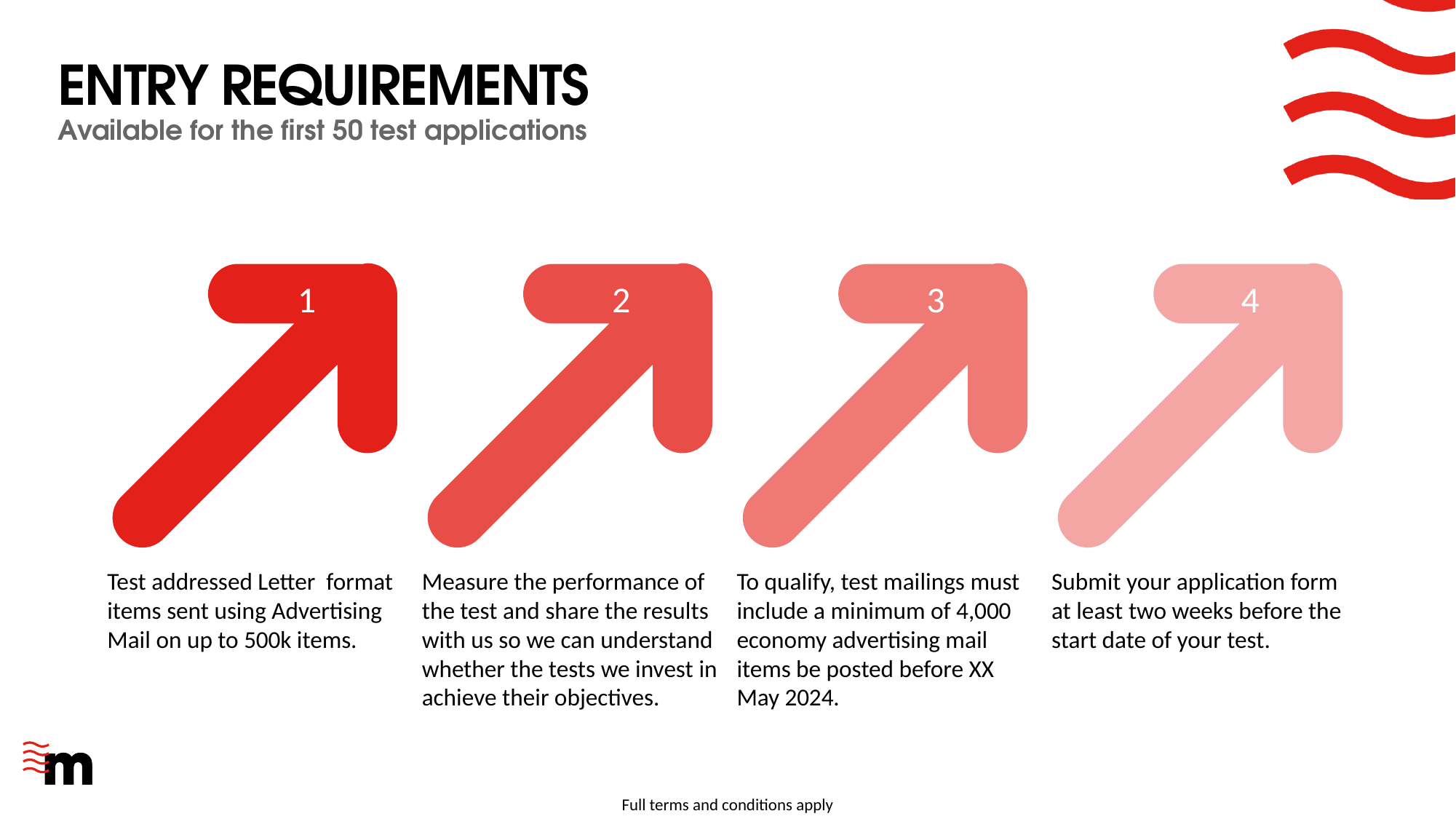

# ENTRY REQUIREMENTS
Available for the first 50 test applications

1
2
3
4
Test addressed Letter  format items sent using Advertising Mail on up to 500k items.
Measure the performance of the test and share the results with us so we can understand whether the tests we invest in achieve their objectives.
To qualify, test mailings must include a minimum of 4,000 economy advertising mail items be posted before XX May 2024.
Submit your application form at least two weeks before the start date of your test.
Full terms and conditions apply